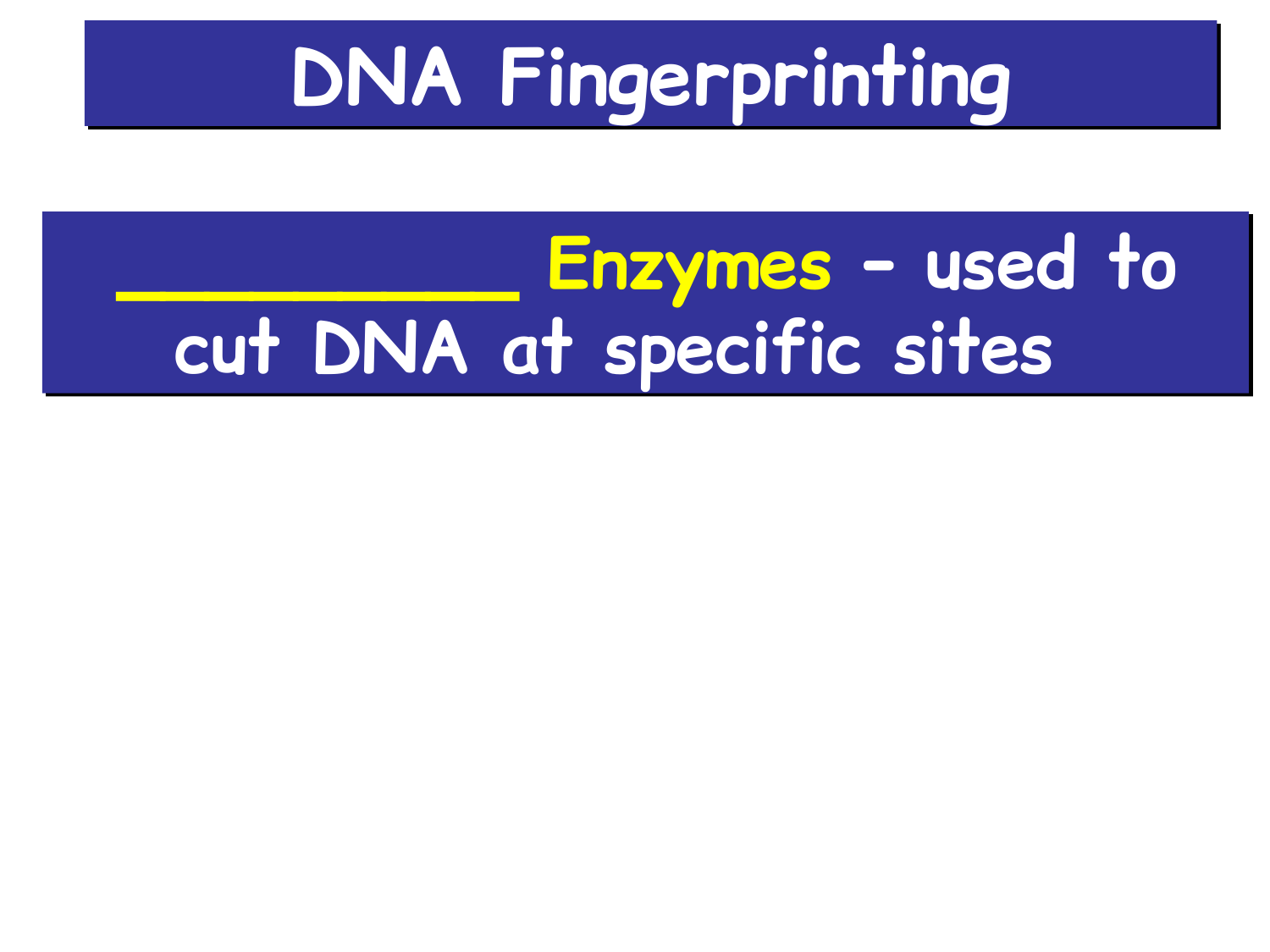

DNA Fingerprinting
 _________ Enzymes – used to cut DNA at specific sites